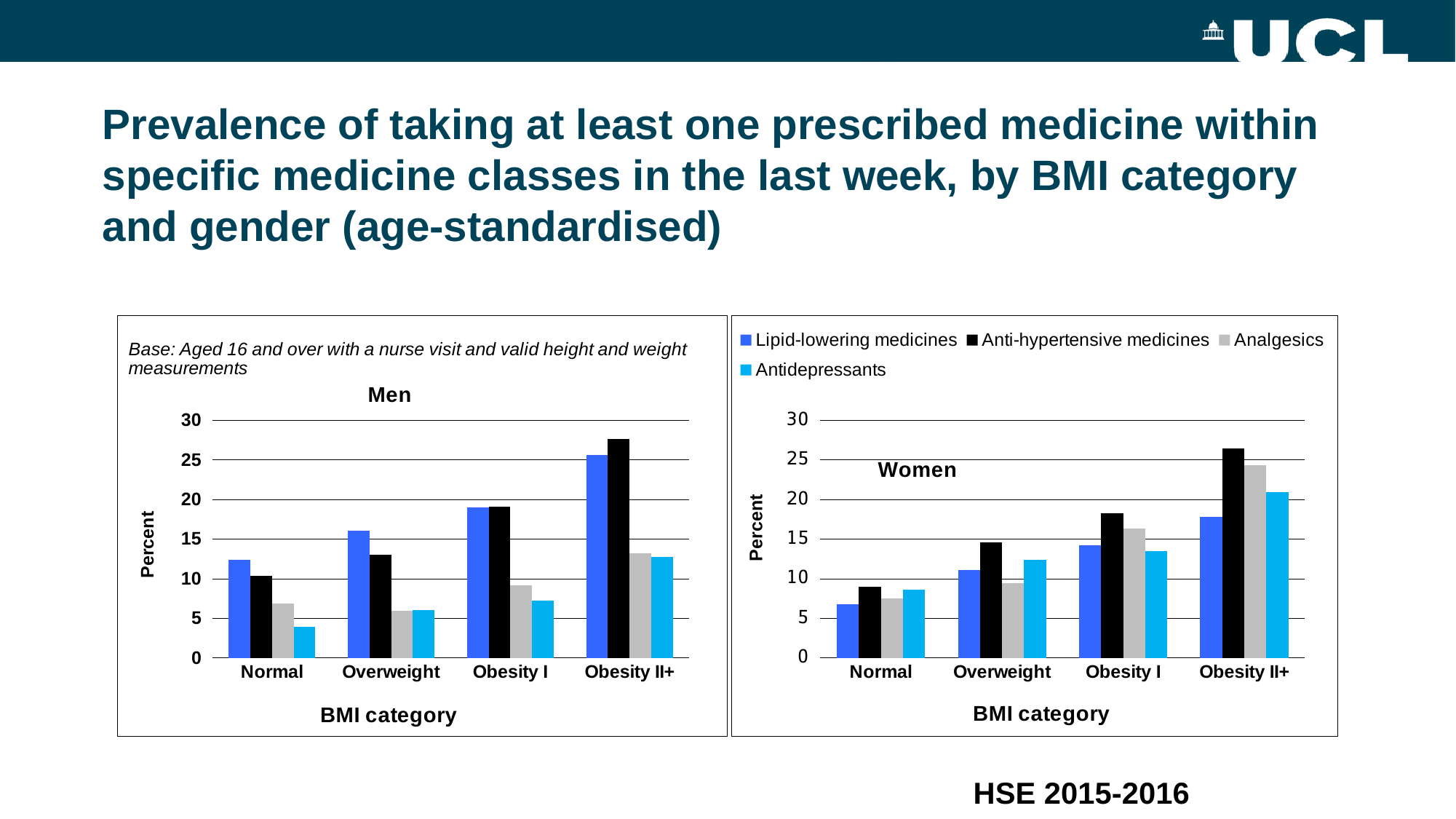

# Prevalence of taking at least one prescribed medicine within specific medicine classes in the last week, by BMI category and gender (age-standardised)

### Chart

| Category | Lipid-lowering medicines | Anti-hypertensive medicines | Analgesics | Antidepressants |
|---|---|---|---|---|
| Normal | 12.38335304107511 | 10.331497475961914 | 6.833243738907796 | 3.9535563860706957 |
| Overweight | 16.021837044527203 | 13.005842865172873 | 5.94938445419687 | 6.041097632714482 |
| Obesity I | 18.977826688022233 | 19.089636498202516 | 9.150587618164465 | 7.275735443404989 |
| Obesity II+ | 25.575948725059863 | 27.61155521660289 | 13.241329072272428 | 12.737751923873429 |

### Chart

| Category | Lipid-lowering medicines | Anti-hypertensive medicines | Analgesics | Antidepressants |
|---|---|---|---|---|
| Normal | 6.74250500894406 | 8.938503813247301 | 7.545221755957384 | 8.58436112552472 |
| Overweight | 11.128966394163148 | 14.612064837817968 | 9.43168604953003 | 12.390707283643762 |
| Obesity I | 14.238339471379758 | 18.260909911399924 | 16.292407107999537 | 13.505227770698463 |
| Obesity II+ | 17.802888633781553 | 26.397678514770703 | 24.365565323013534 | 20.91736805628796 |
HSE 2015-2016